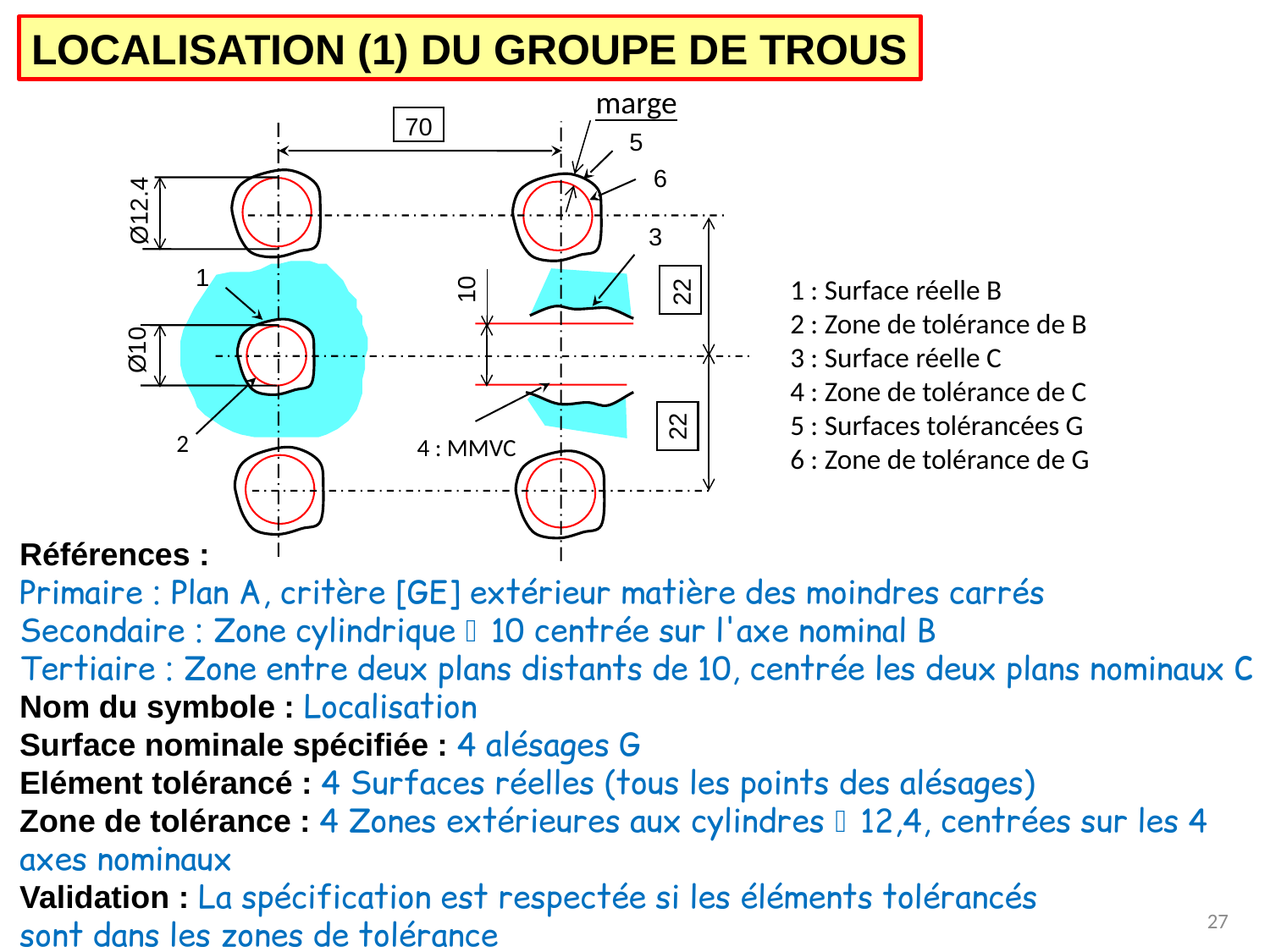

LOCALISATION (1) DU GROUPE DE TROUS
marge
70

5

6

Ø12.4

3

1

1 : Surface réelle B
2 : Zone de tolérance de B
3 : Surface réelle C
4 : Zone de tolérance de C
5 : Surfaces tolérancées G
6 : Zone de tolérance de G
22
10

Ø10

22
2
4 : MMVC

Références :
Primaire : Plan A, critère [GE] extérieur matière des moindres carrés
Secondaire : Zone cylindrique ∅10 centrée sur l'axe nominal B
Tertiaire : Zone entre deux plans distants de 10, centrée les deux plans nominaux C
Nom du symbole : Localisation
Surface nominale spécifiée : 4 alésages G
Elément tolérancé : 4 Surfaces réelles (tous les points des alésages)
Zone de tolérance : 4 Zones extérieures aux cylindres ∅12,4, centrées sur les 4 axes nominaux
Validation : La spécification est respectée si les éléments tolérancés
sont dans les zones de tolérance
27